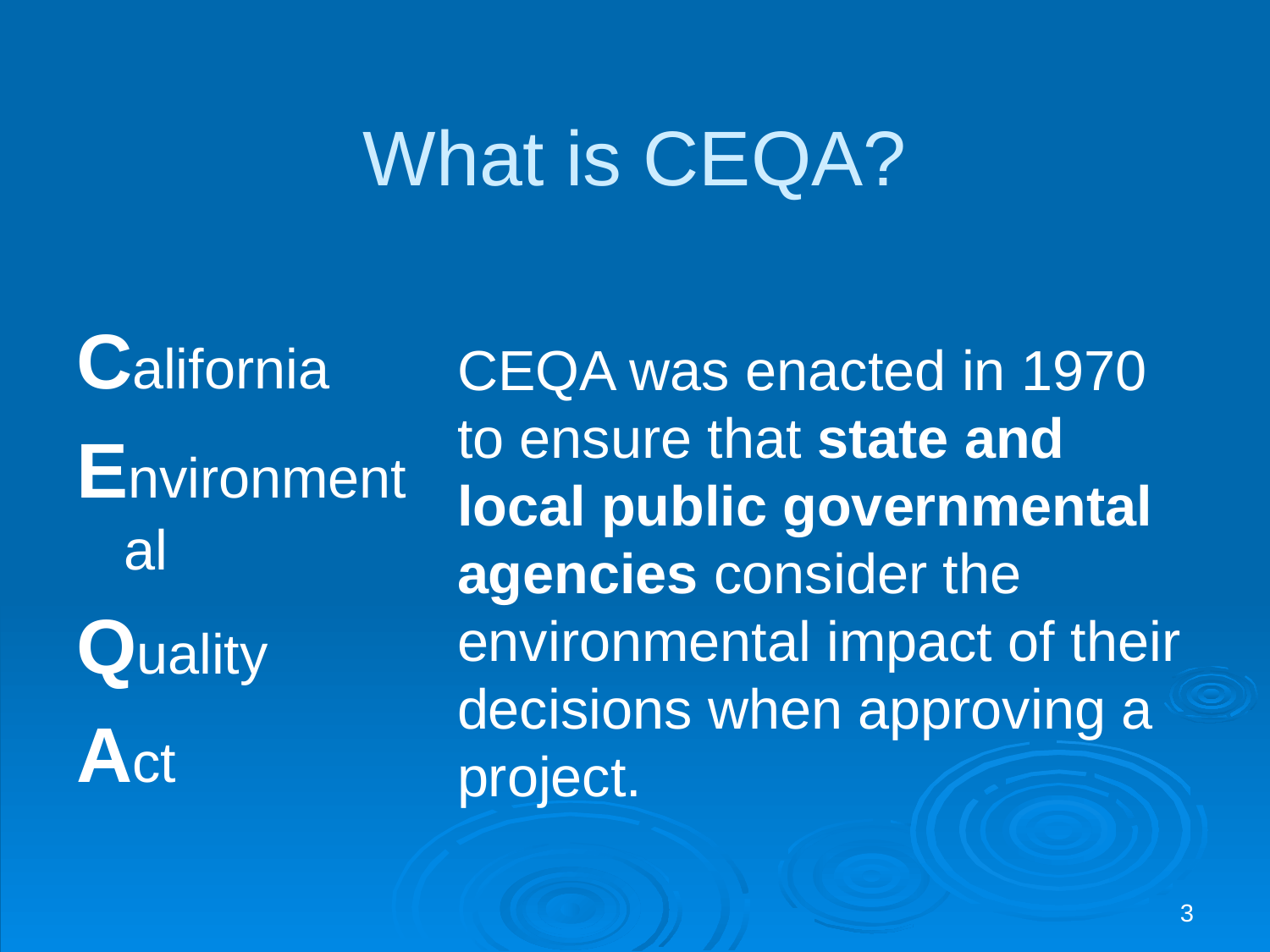

# What is CEQA?

California
Environmental
Quality
Act
CEQA was enacted in 1970 to ensure that state and local public governmental agencies consider the environmental impact of their decisions when approving a project.

3